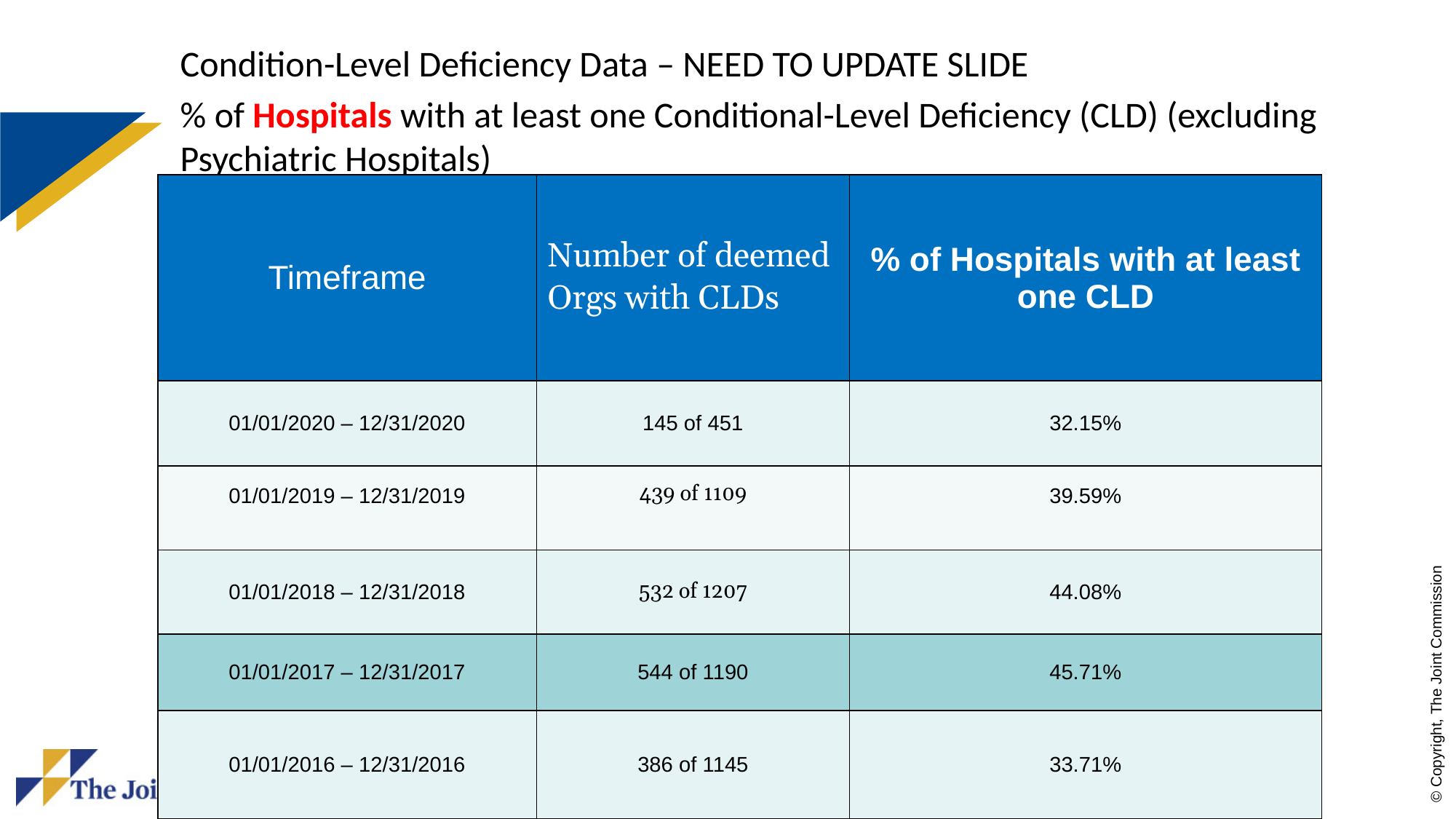

Condition-Level Deficiency Data – NEED TO UPDATE SLIDE
% of Hospitals with at least one Conditional-Level Deficiency (CLD) (excluding Psychiatric Hospitals)
| Timeframe | Number of deemed Orgs with CLDs | % of Hospitals with at least one CLD |
| --- | --- | --- |
| 01/01/2020 – 12/31/2020 | 145 of 451 | 32.15% |
| 01/01/2019 – 12/31/2019 | 439 of 1109 | 39.59% |
| 01/01/2018 – 12/31/2018 | 532 of 1207 | 44.08% |
| 01/01/2017 – 12/31/2017 | 544 of 1190 | 45.71% |
| 01/01/2016 – 12/31/2016 | 386 of 1145 | 33.71% |